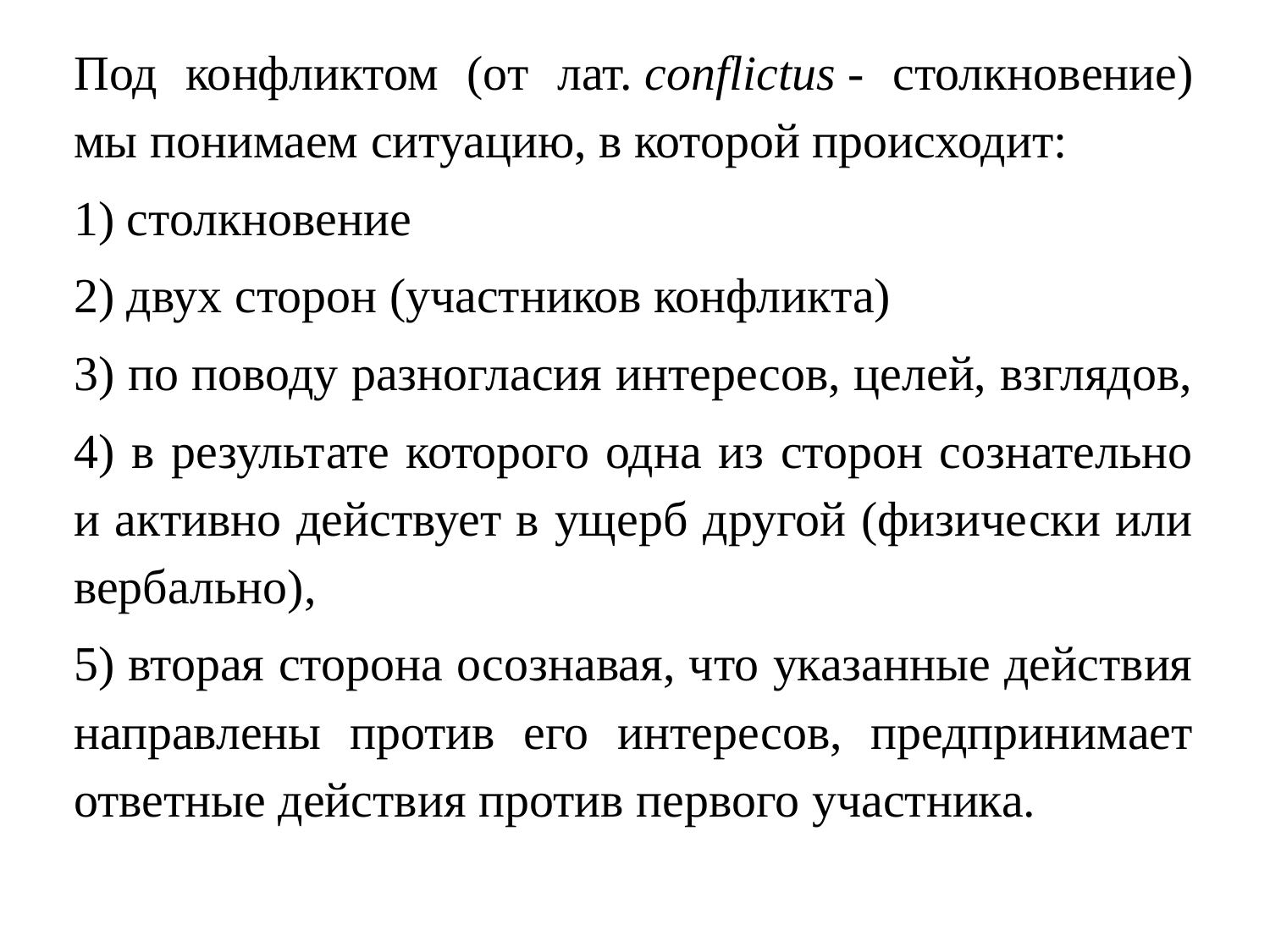

Под конфликтом (от лат. conflictus - столкновение) мы понимаем ситуацию, в которой происходит:
1) столкновение
2) двух сторон (участников конфликта)
3) по поводу разногласия интересов, целей, взглядов,
4) в результате которого одна из сторон сознательно и активно действует в ущерб другой (физически или вербально),
5) вторая сторона осознавая, что указанные действия направлены против его интересов, предпринимает ответные действия против первого участника.